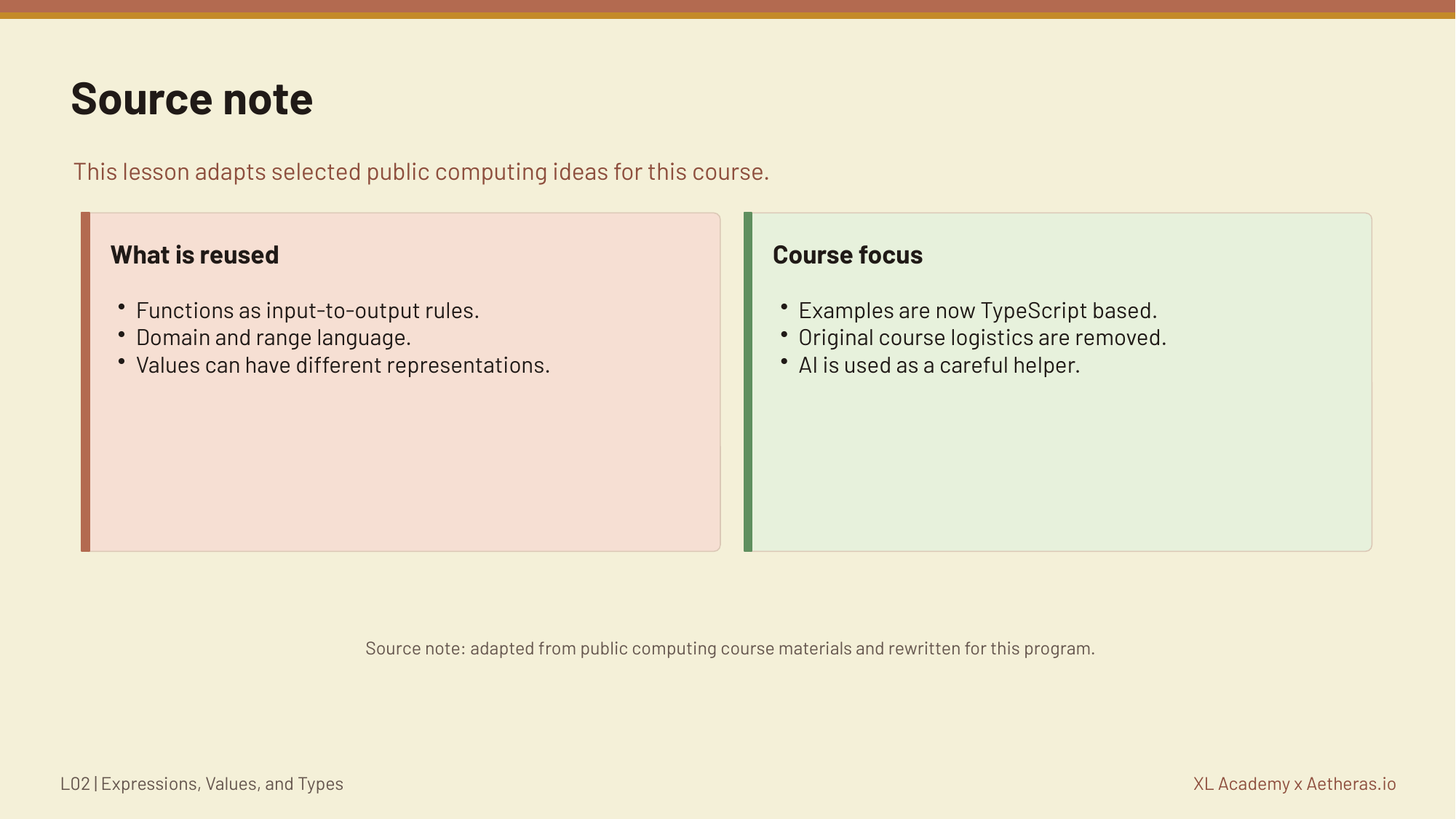

Source note
This lesson adapts selected public computing ideas for this course.

What is reused
Course focus
Functions as input-to-output rules.
Domain and range language.
Values can have different representations.
Examples are now TypeScript based.
Original course logistics are removed.
AI is used as a careful helper.
Source note: adapted from public computing course materials and rewritten for this program.
L02 | Expressions, Values, and Types
XL Academy x Aetheras.io